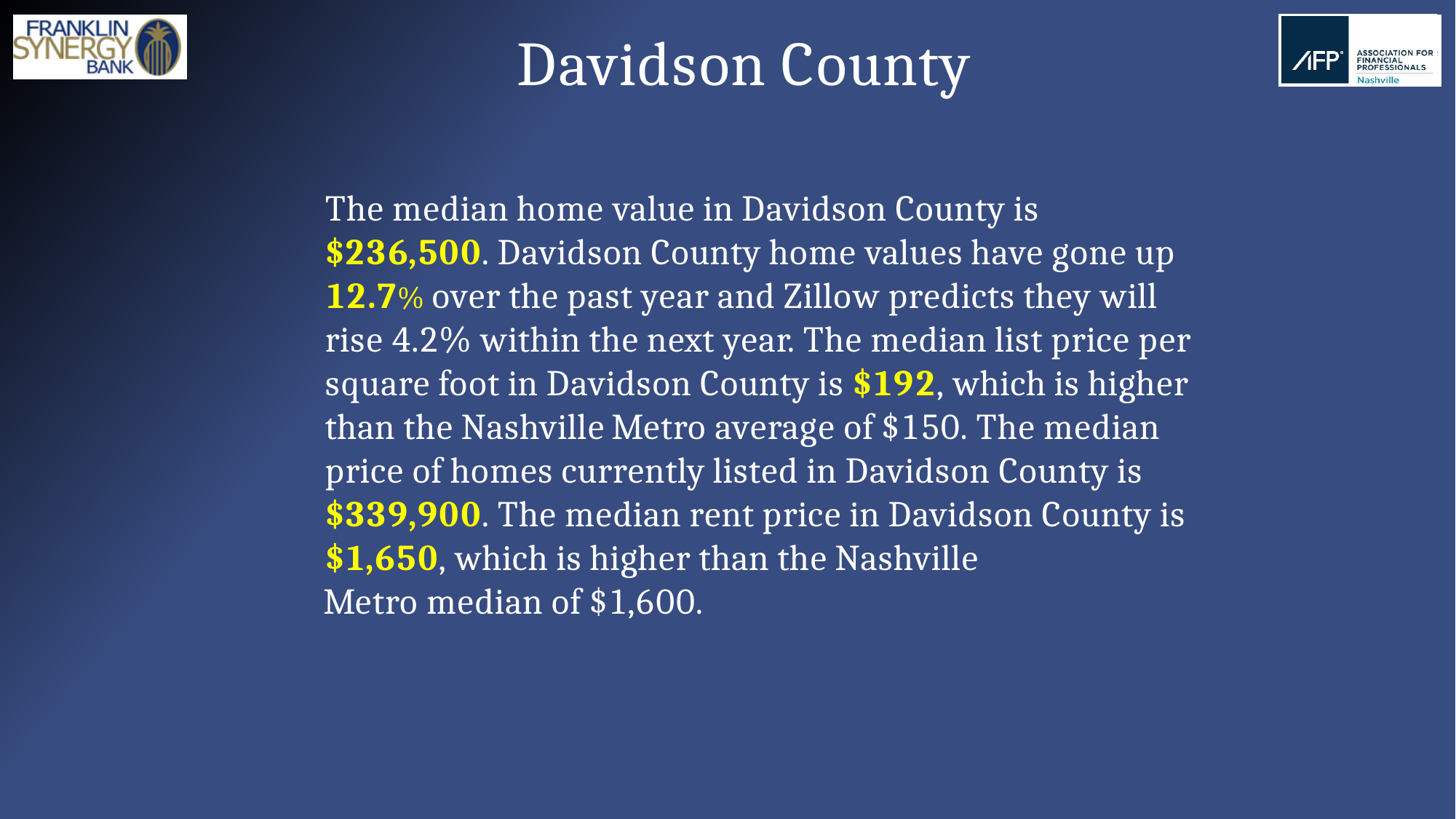

# Davidson County
The median home value in Davidson County is $236,500. Davidson County home values have gone up 12.7% over the past year and Zillow predicts they will rise 4.2% within the next year. The median list price per square foot in Davidson County is $192, which is higher than the Nashville Metro average of $150. The median price of homes currently listed in Davidson County is $339,900. The median rent price in Davidson County is $1,650, which is higher than the Nashville Metro median of $1,600.